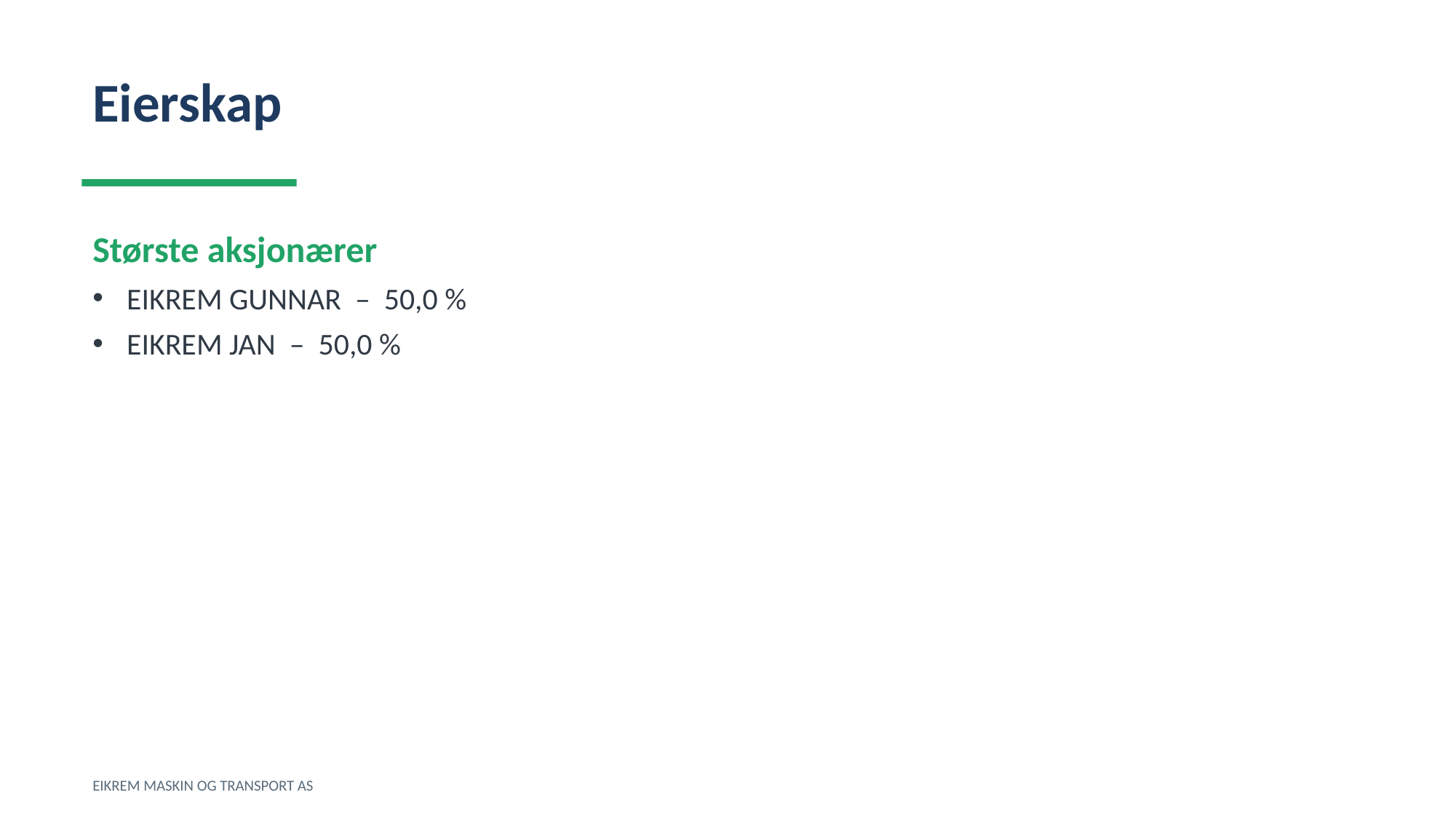

Eierskap

Største aksjonærer
EIKREM GUNNAR  –  50,0 %
EIKREM JAN  –  50,0 %
EIKREM MASKIN OG TRANSPORT AS